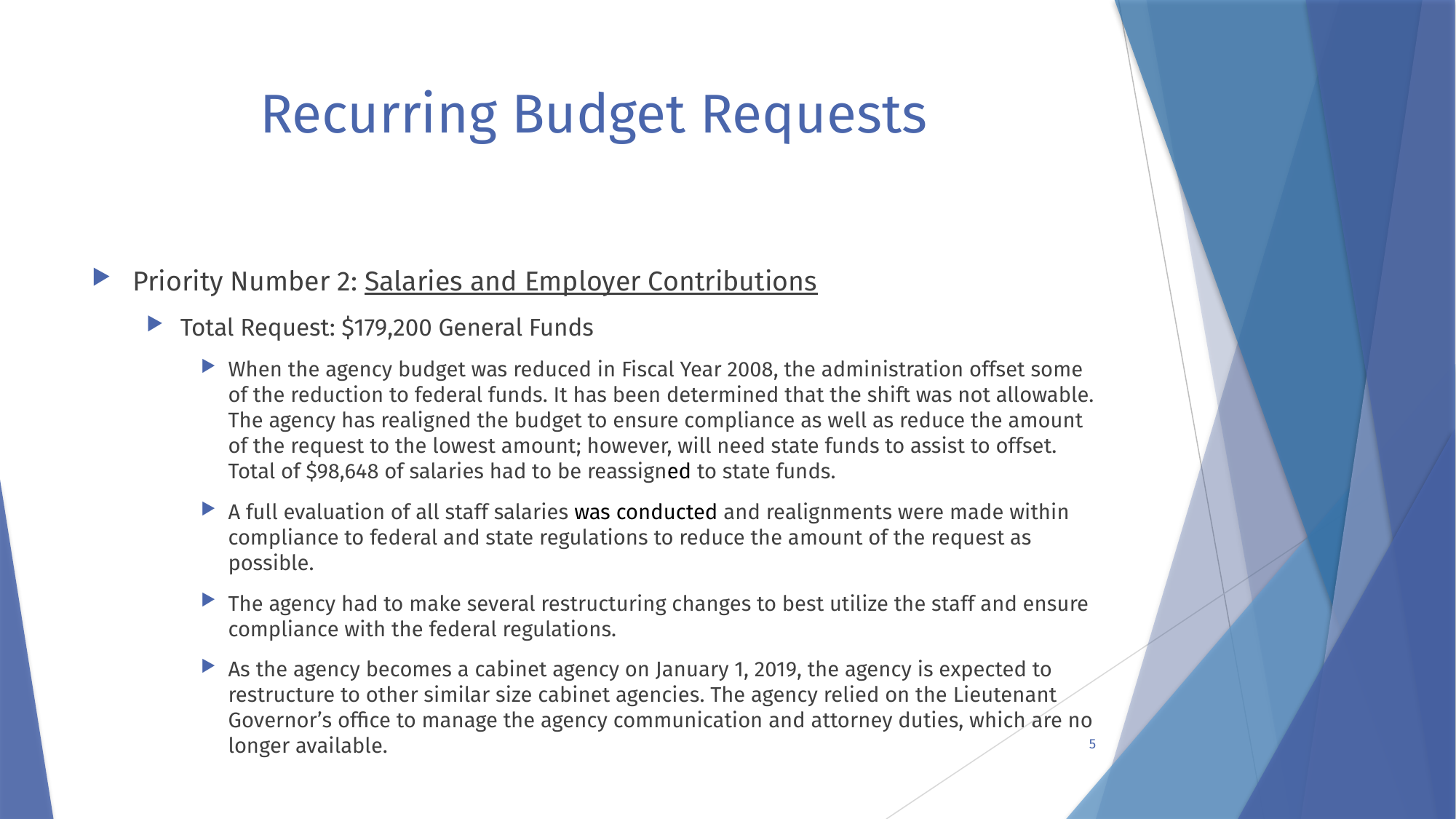

# Recurring Budget Requests
Priority Number 2: Salaries and Employer Contributions
Total Request: $179,200 General Funds
When the agency budget was reduced in Fiscal Year 2008, the administration offset some of the reduction to federal funds. It has been determined that the shift was not allowable. The agency has realigned the budget to ensure compliance as well as reduce the amount of the request to the lowest amount; however, will need state funds to assist to offset. Total of $98,648 of salaries had to be reassigned to state funds.
A full evaluation of all staff salaries was conducted and realignments were made within compliance to federal and state regulations to reduce the amount of the request as possible.
The agency had to make several restructuring changes to best utilize the staff and ensure compliance with the federal regulations.
As the agency becomes a cabinet agency on January 1, 2019, the agency is expected to restructure to other similar size cabinet agencies. The agency relied on the Lieutenant Governor’s office to manage the agency communication and attorney duties, which are no longer available.
5